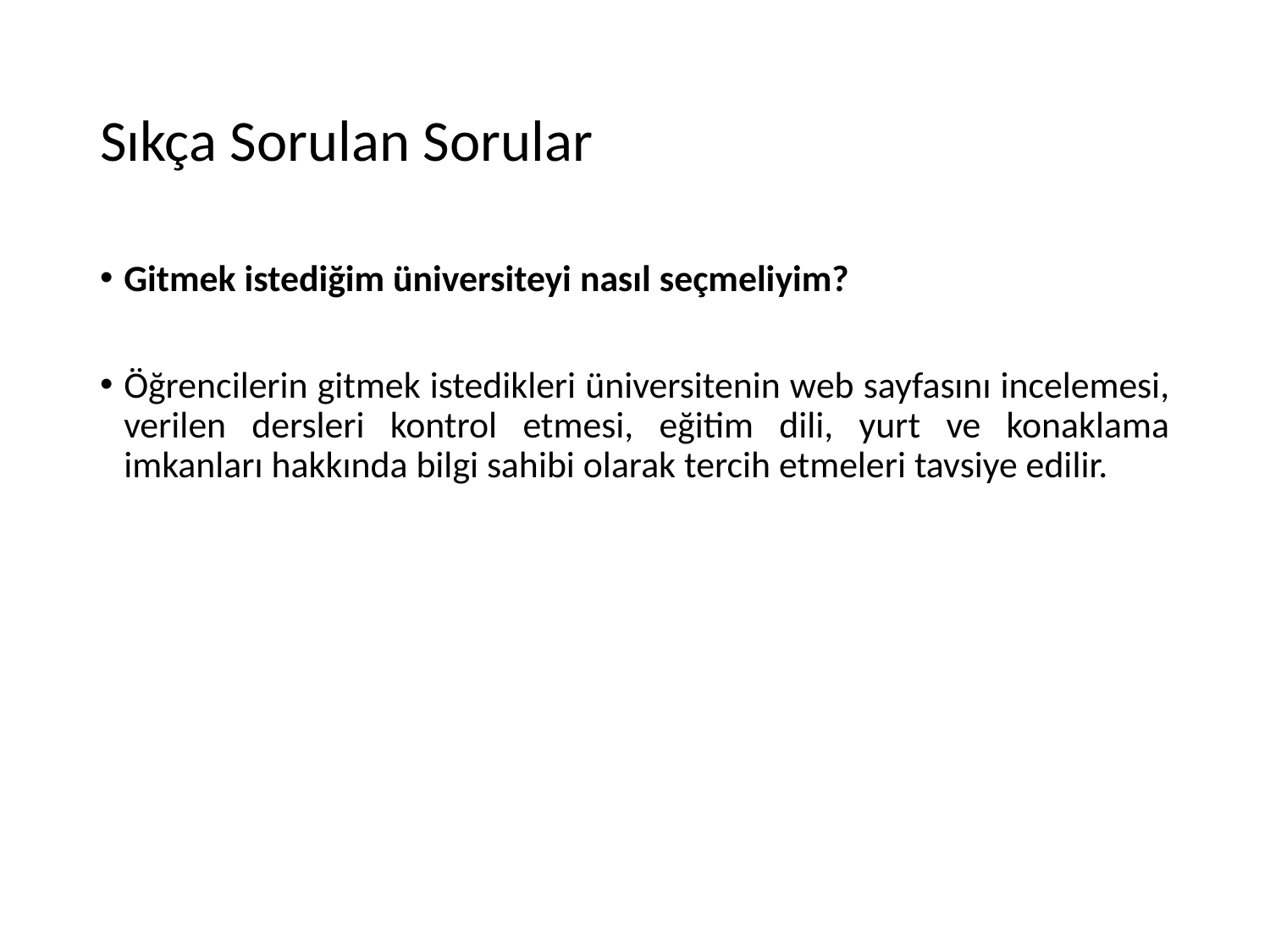

# Sıkça Sorulan Sorular
Gitmek istediğim üniversiteyi nasıl seçmeliyim?

Öğrencilerin gitmek istedikleri üniversitenin web sayfasını incelemesi, verilen dersleri kontrol etmesi, eğitim dili, yurt ve konaklama imkanları hakkında bilgi sahibi olarak tercih etmeleri tavsiye edilir.